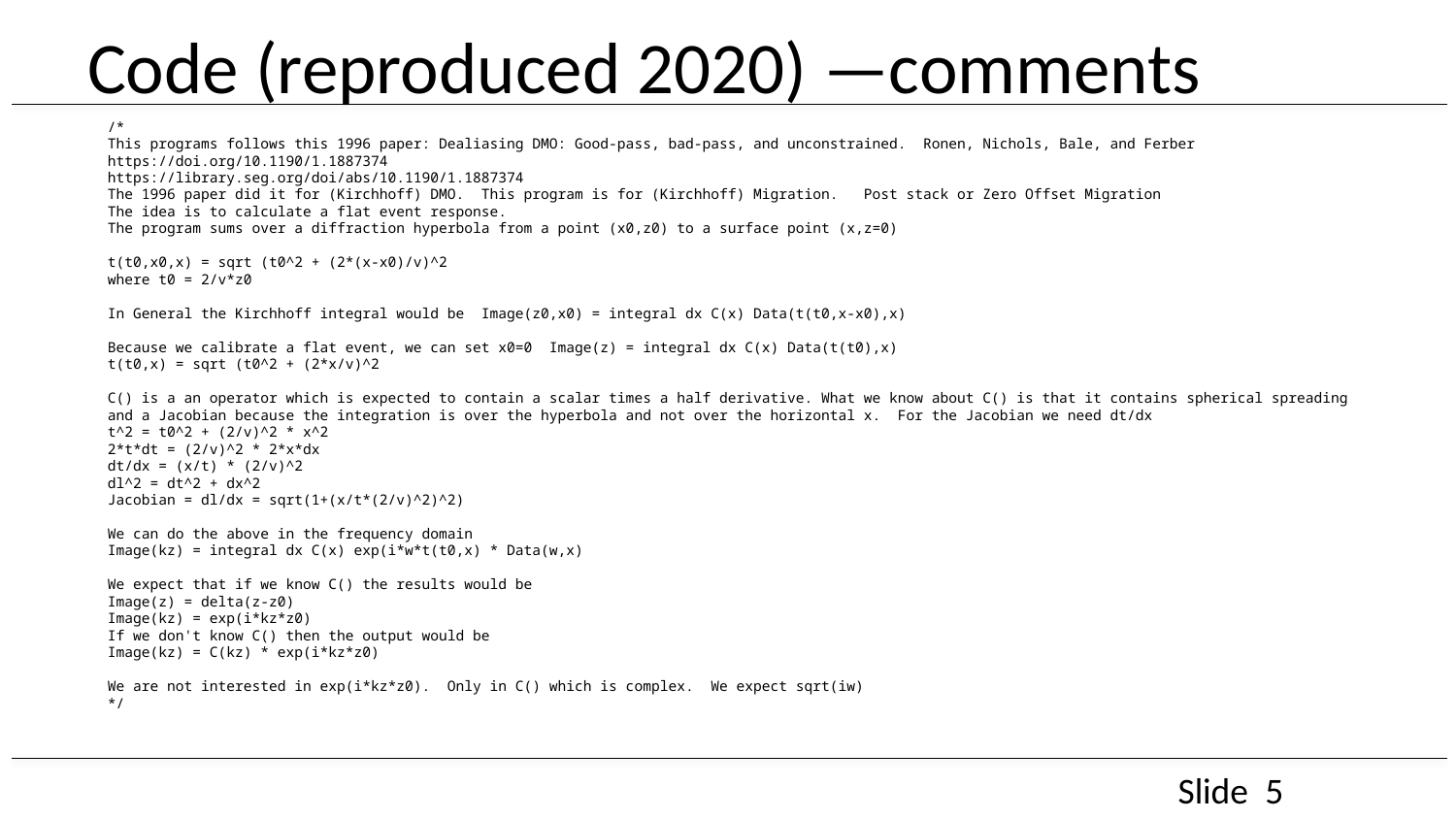

# Code (reproduced 2020) —comments
/*
This programs follows this 1996 paper: Dealiasing DMO: Good‐pass, bad‐pass, and unconstrained.  Ronen, Nichols, Bale, and Ferber
https://doi.org/10.1190/1.1887374
https://library.seg.org/doi/abs/10.1190/1.1887374
The 1996 paper did it for (Kirchhoff) DMO.  This program is for (Kirchhoff) Migration.   Post stack or Zero Offset Migration
The idea is to calculate a flat event response.
The program sums over a diffraction hyperbola from a point (x0,z0) to a surface point (x,z=0)
t(t0,x0,x) = sqrt (t0^2 + (2*(x-x0)/v)^2
where t0 = 2/v*z0
In General the Kirchhoff integral would be  Image(z0,x0) = integral dx C(x) Data(t(t0,x-x0),x)
Because we calibrate a flat event, we can set x0=0  Image(z) = integral dx C(x) Data(t(t0),x)
t(t0,x) = sqrt (t0^2 + (2*x/v)^2
C() is a an operator which is expected to contain a scalar times a half derivative. What we know about C() is that it contains spherical spreading and a Jacobian because the integration is over the hyperbola and not over the horizontal x.  For the Jacobian we need dt/dx
t^2 = t0^2 + (2/v)^2 * x^2
2*t*dt = (2/v)^2 * 2*x*dx
dt/dx = (x/t) * (2/v)^2
dl^2 = dt^2 + dx^2
Jacobian = dl/dx = sqrt(1+(x/t*(2/v)^2)^2)
We can do the above in the frequency domain
Image(kz) = integral dx C(x) exp(i*w*t(t0,x) * Data(w,x)
We expect that if we know C() the results would be
Image(z) = delta(z-z0)
Image(kz) = exp(i*kz*z0)
If we don't know C() then the output would be
Image(kz) = C(kz) * exp(i*kz*z0)
We are not interested in exp(i*kz*z0).  Only in C() which is complex.  We expect sqrt(iw)
*/